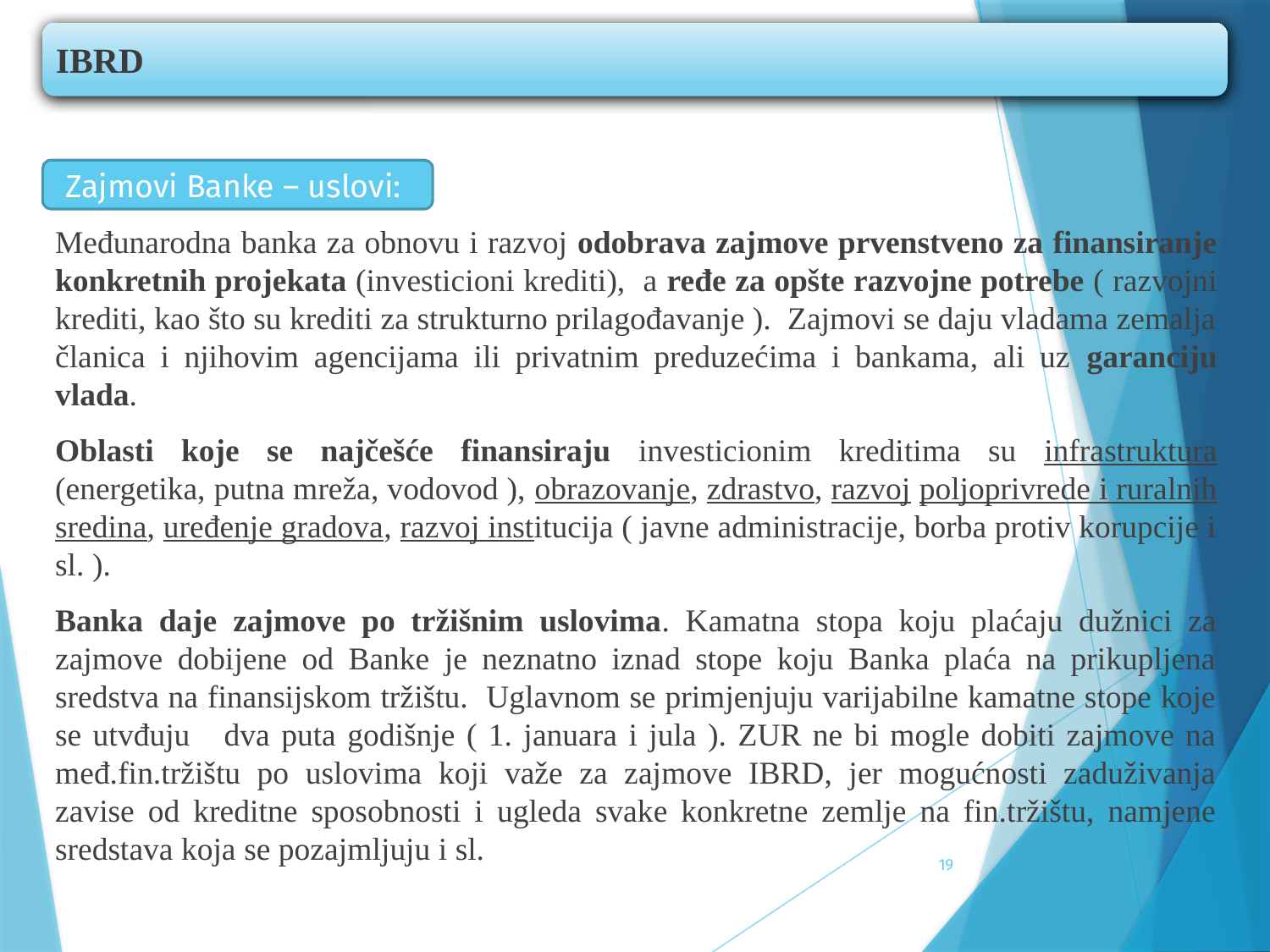

IBRD
Zajmovi Banke – uslovi:
Međunarodna banka za obnovu i razvoj odobrava zajmove prvenstveno za finansiranje konkretnih projekata (investicioni krediti),  a ređe za opšte razvojne potrebe ( razvojni krediti, kao što su krediti za strukturno prilagođavanje ).  Zajmovi se daju vladama zemalja članica i njihovim agencijama ili privatnim preduzećima i bankama, ali uz garanciju vlada.
Oblasti koje se najčešće finansiraju investicionim kreditima su infrastruktura (energetika, putna mreža, vodovod ), obrazovanje, zdrastvo, razvoj poljoprivrede i ruralnih sredina, uređenje gradova, razvoj institucija ( javne administracije, borba protiv korupcije i sl. ).
Banka daje zajmove po tržišnim uslovima. Kamatna stopa koju plaćaju dužnici za zajmove dobijene od Banke je neznatno iznad stope koju Banka plaća na prikupljena sredstva na finansijskom tržištu.  Uglavnom se primjenjuju varijabilne kamatne stope koje se utvđuju   dva puta godišnje ( 1. januara i jula ). ZUR ne bi mogle dobiti zajmove na međ.fin.tržištu po uslovima koji važe za zajmove IBRD, jer mogućnosti zaduživanja zavise od kreditne sposobnosti i ugleda svake konkretne zemlje na fin.tržištu, namjene sredstava koja se pozajmljuju i sl.

19